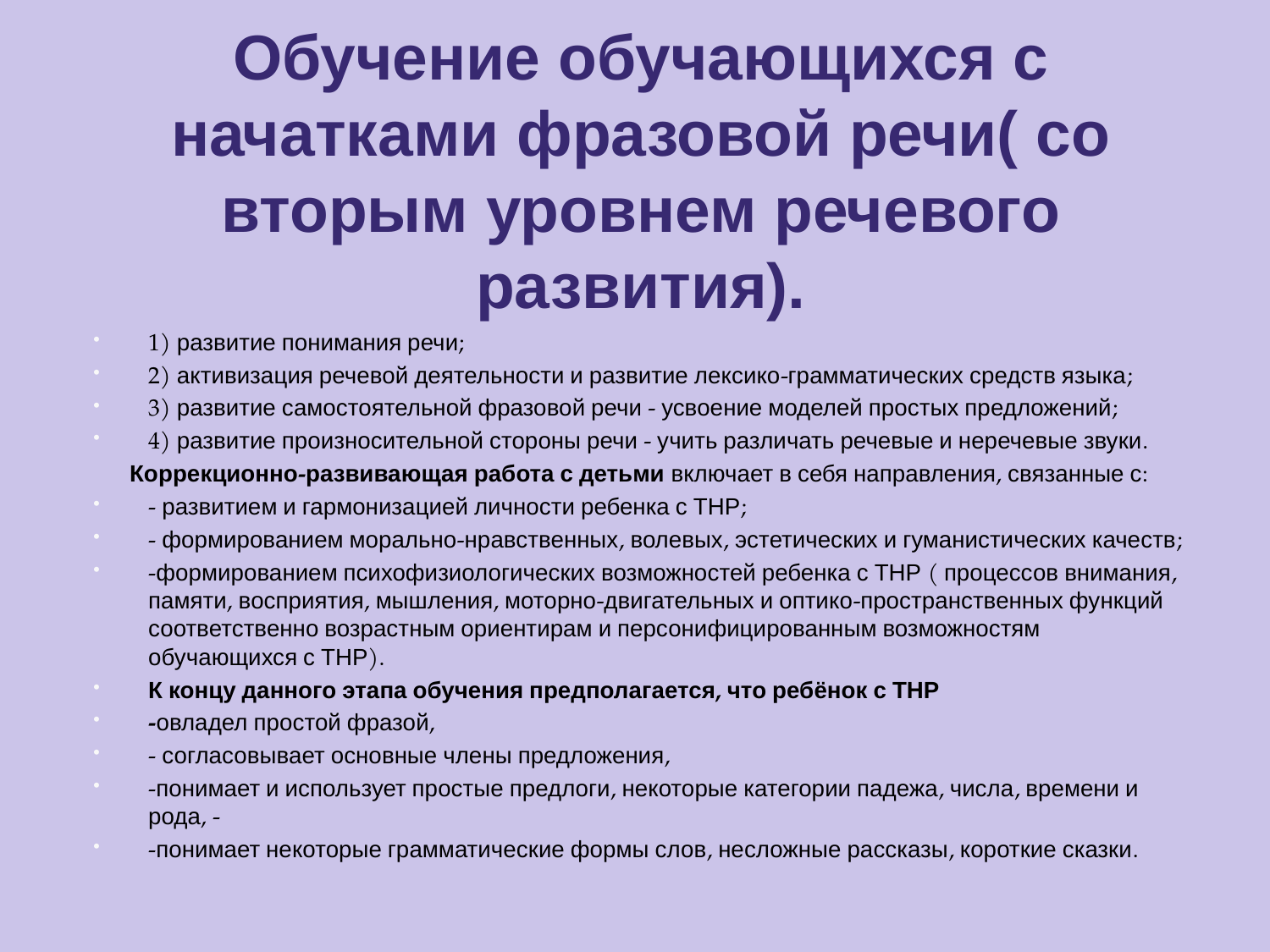

# Обучение обучающихся с начатками фразовой речи( со вторым уровнем речевого развития).

1) развитие понимания речи;
2) активизация речевой деятельности и развитие лексико-грамматических средств языка;
3) развитие самостоятельной фразовой речи - усвоение моделей простых предложений;
4) развитие произносительной стороны речи - учить различать речевые и неречевые звуки.
      Коррекционно-развивающая работа с детьми включает в себя направления, связанные с:
- развитием и гармонизацией личности ребенка с ТНР;
- формированием морально-нравственных, волевых, эстетических и гуманистических качеств;
-формированием психофизиологических возможностей ребенка с ТНР ( процессов внимания, памяти, восприятия, мышления, моторно-двигательных и оптико-пространственных функций соответственно возрастным ориентирам и персонифицированным возможностям обучающихся с ТНР).
К концу данного этапа обучения предполагается, что ребёнок с ТНР
-овладел простой фразой,
- согласовывает основные члены предложения,
-понимает и использует простые предлоги, некоторые категории падежа, числа, времени и рода, -
-понимает некоторые грамматические формы слов, несложные рассказы, короткие сказки.